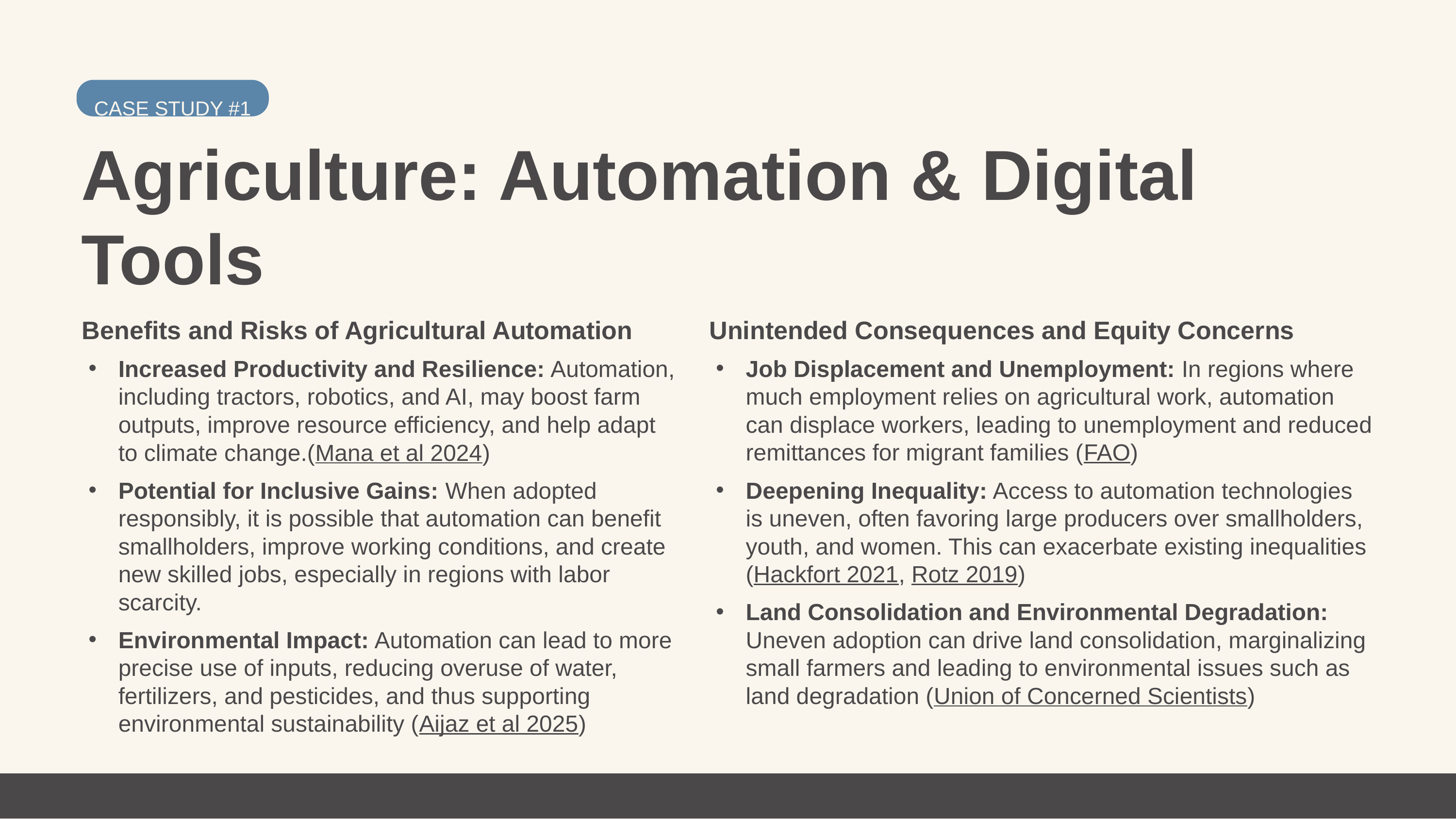

CASE STUDY #1
Agriculture: Automation & Digital Tools
Benefits and Risks of Agricultural Automation
Increased Productivity and Resilience: Automation, including tractors, robotics, and AI, may boost farm outputs, improve resource efficiency, and help adapt to climate change.(Mana et al 2024)
Potential for Inclusive Gains: When adopted responsibly, it is possible that automation can benefit smallholders, improve working conditions, and create new skilled jobs, especially in regions with labor scarcity.
Environmental Impact: Automation can lead to more precise use of inputs, reducing overuse of water, fertilizers, and pesticides, and thus supporting environmental sustainability (Aijaz et al 2025)
Unintended Consequences and Equity Concerns
Job Displacement and Unemployment: In regions where much employment relies on agricultural work, automation can displace workers, leading to unemployment and reduced remittances for migrant families (FAO)
Deepening Inequality: Access to automation technologies is uneven, often favoring large producers over smallholders, youth, and women. This can exacerbate existing inequalities (Hackfort 2021, Rotz 2019)
Land Consolidation and Environmental Degradation: Uneven adoption can drive land consolidation, marginalizing small farmers and leading to environmental issues such as land degradation (Union of Concerned Scientists)